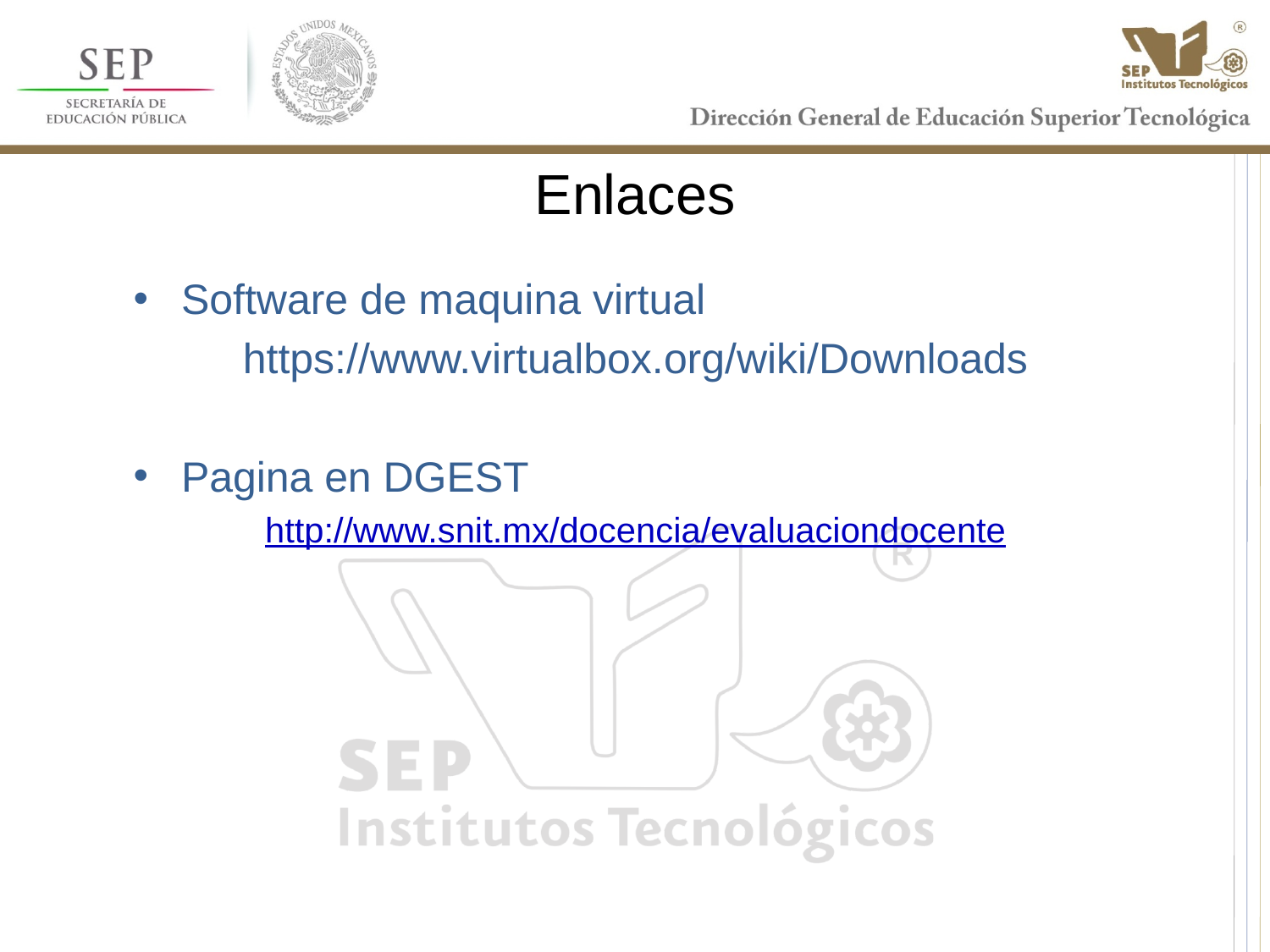

Enlaces
Software de maquina virtual
https://www.virtualbox.org/wiki/Downloads

Pagina en DGEST
http://www.snit.mx/docencia/evaluaciondocente